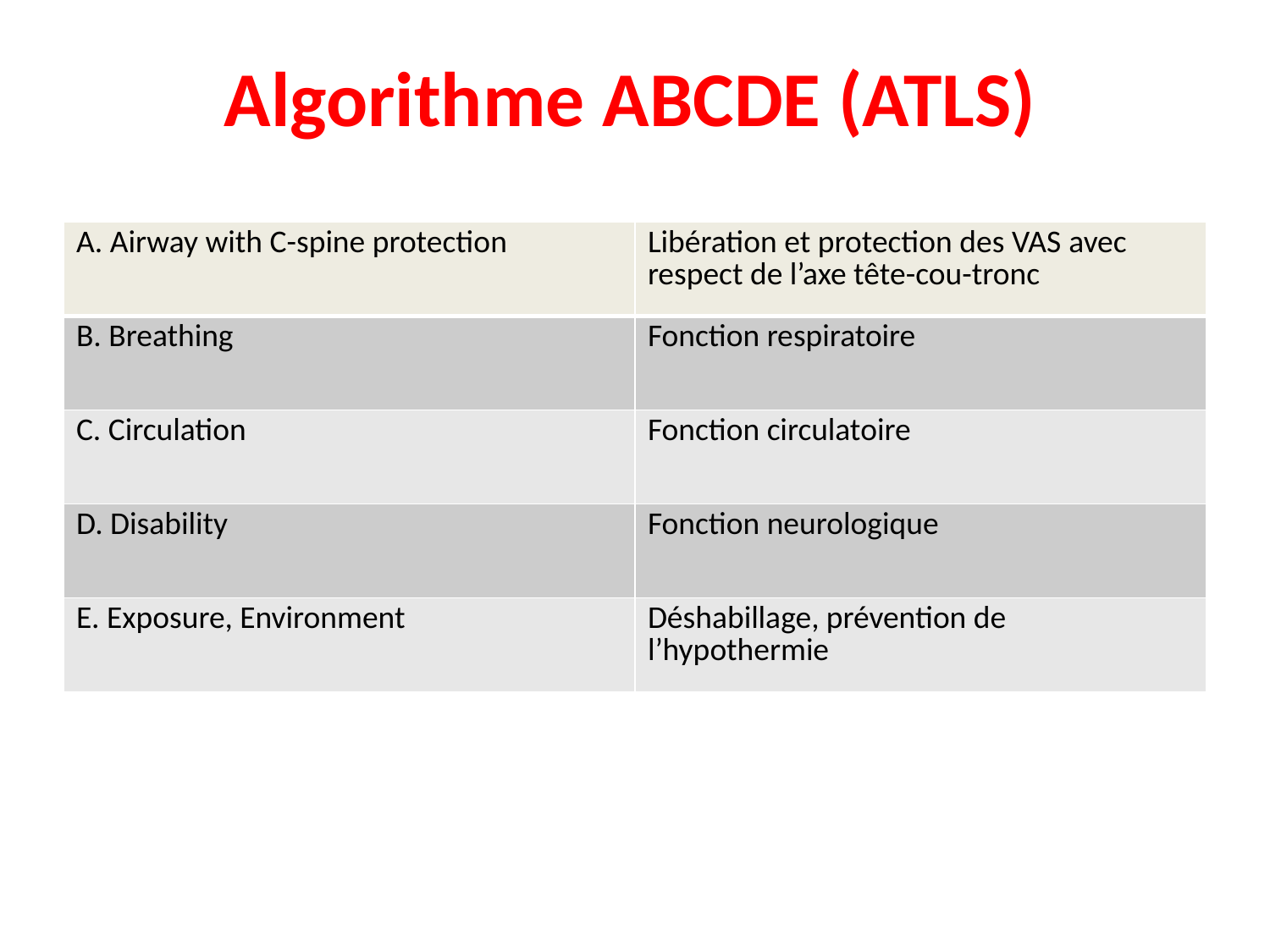

# Algorithme ABCDE (ATLS)
| A. Airway with C-spine protection | Libération et protection des VAS avec respect de l’axe tête-cou-tronc |
| --- | --- |
| B. Breathing | Fonction respiratoire |
| C. Circulation | Fonction circulatoire |
| D. Disability | Fonction neurologique |
| E. Exposure, Environment | Déshabillage, prévention de l’hypothermie |